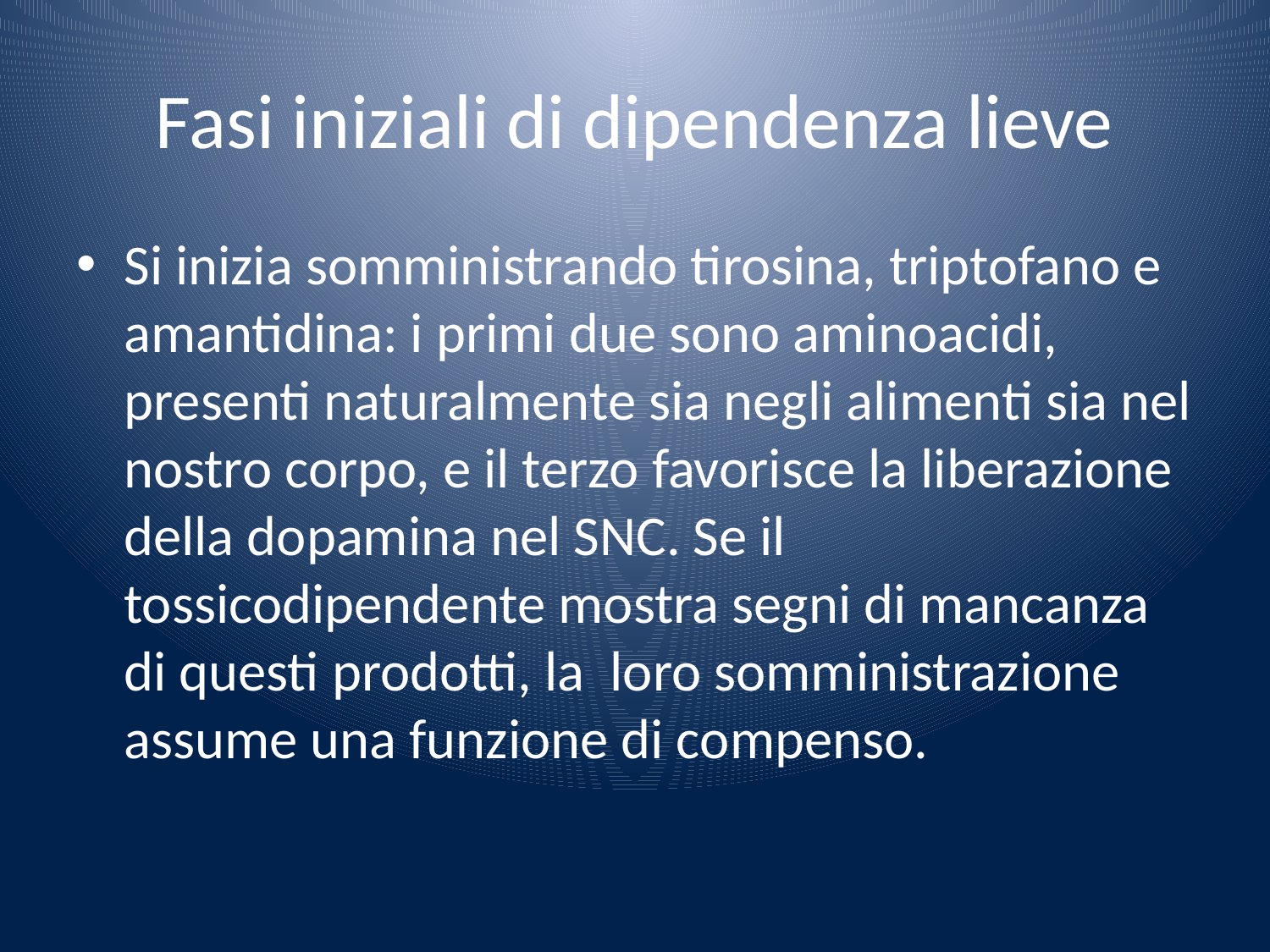

# Fasi iniziali di dipendenza lieve
Si inizia somministrando tirosina, triptofano e amantidina: i primi due sono aminoacidi, presenti naturalmente sia negli alimenti sia nel nostro corpo, e il terzo favorisce la liberazione della dopamina nel SNC. Se il tossicodipendente mostra segni di mancanza di questi prodotti, la  loro somministrazione assume una funzione di compenso.